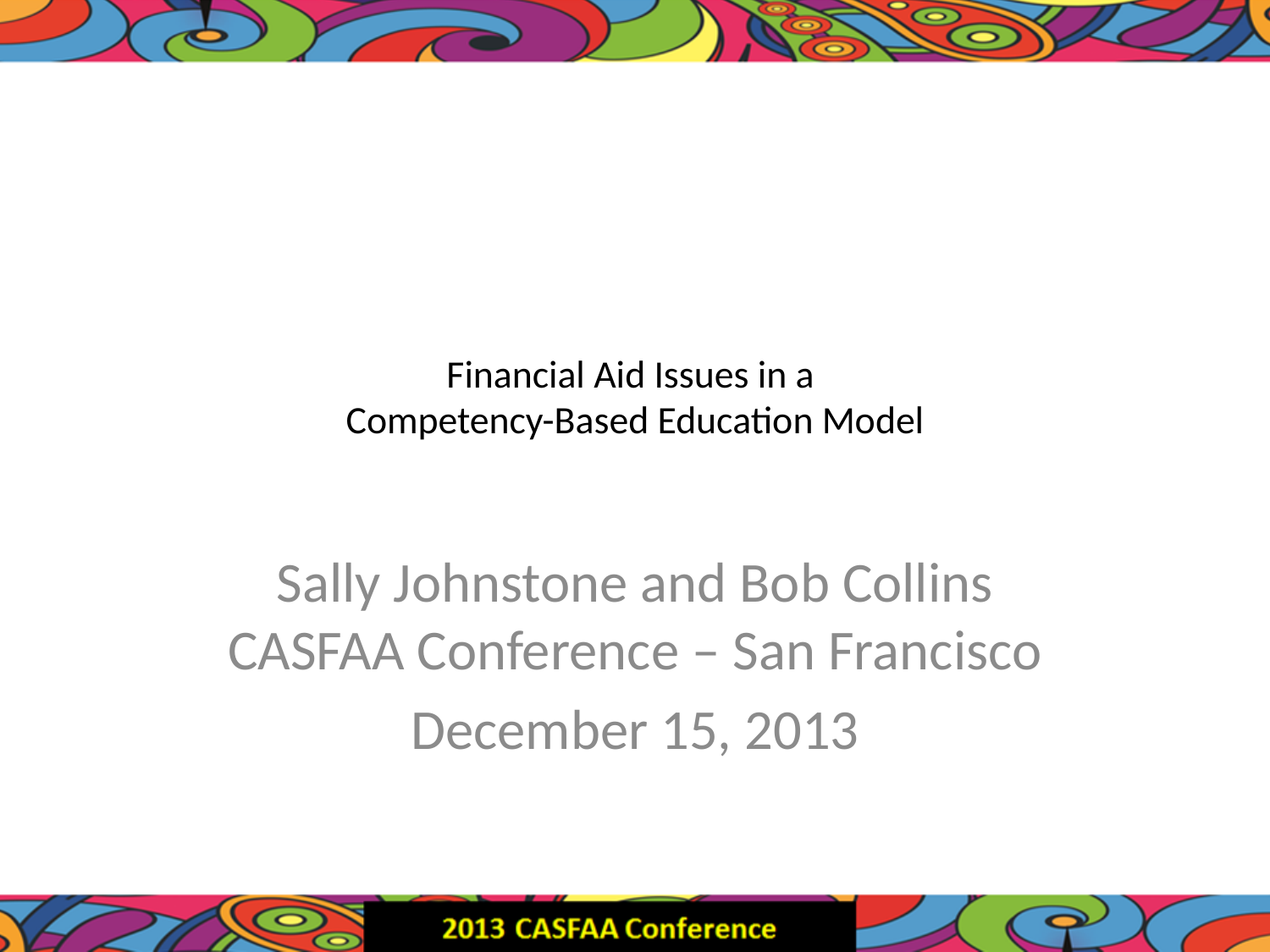

# Financial Aid Issues in a Competency-Based Education Model
Sally Johnstone and Bob Collins
CASFAA Conference – San Francisco
December 15, 2013